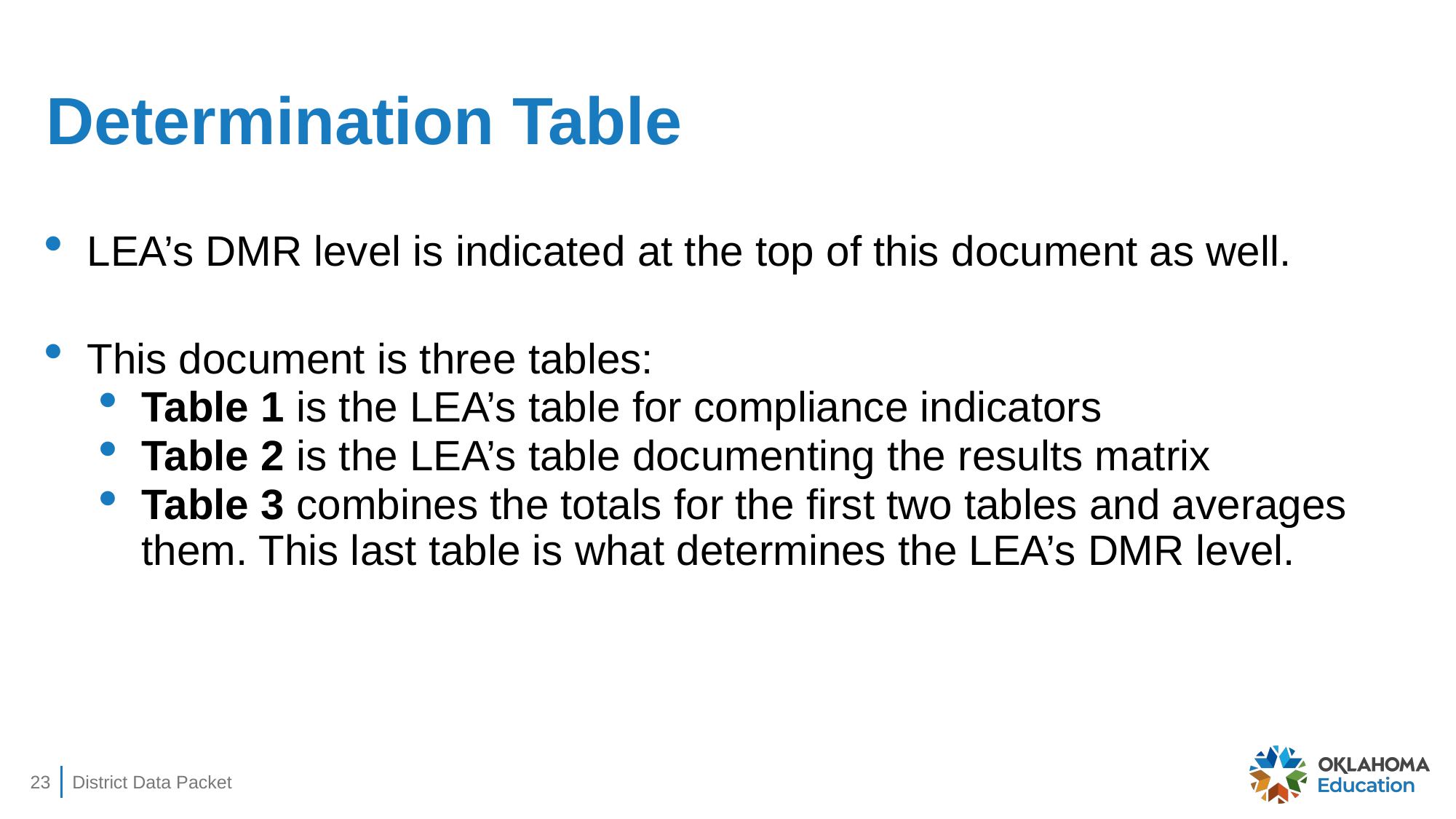

# Determination Table
LEA’s DMR level is indicated at the top of this document as well.

This document is three tables:
Table 1 is the LEA’s table for compliance indicators
Table 2 is the LEA’s table documenting the results matrix
Table 3 combines the totals for the first two tables and averages them. This last table is what determines the LEA’s DMR level.

23
District Data Packet